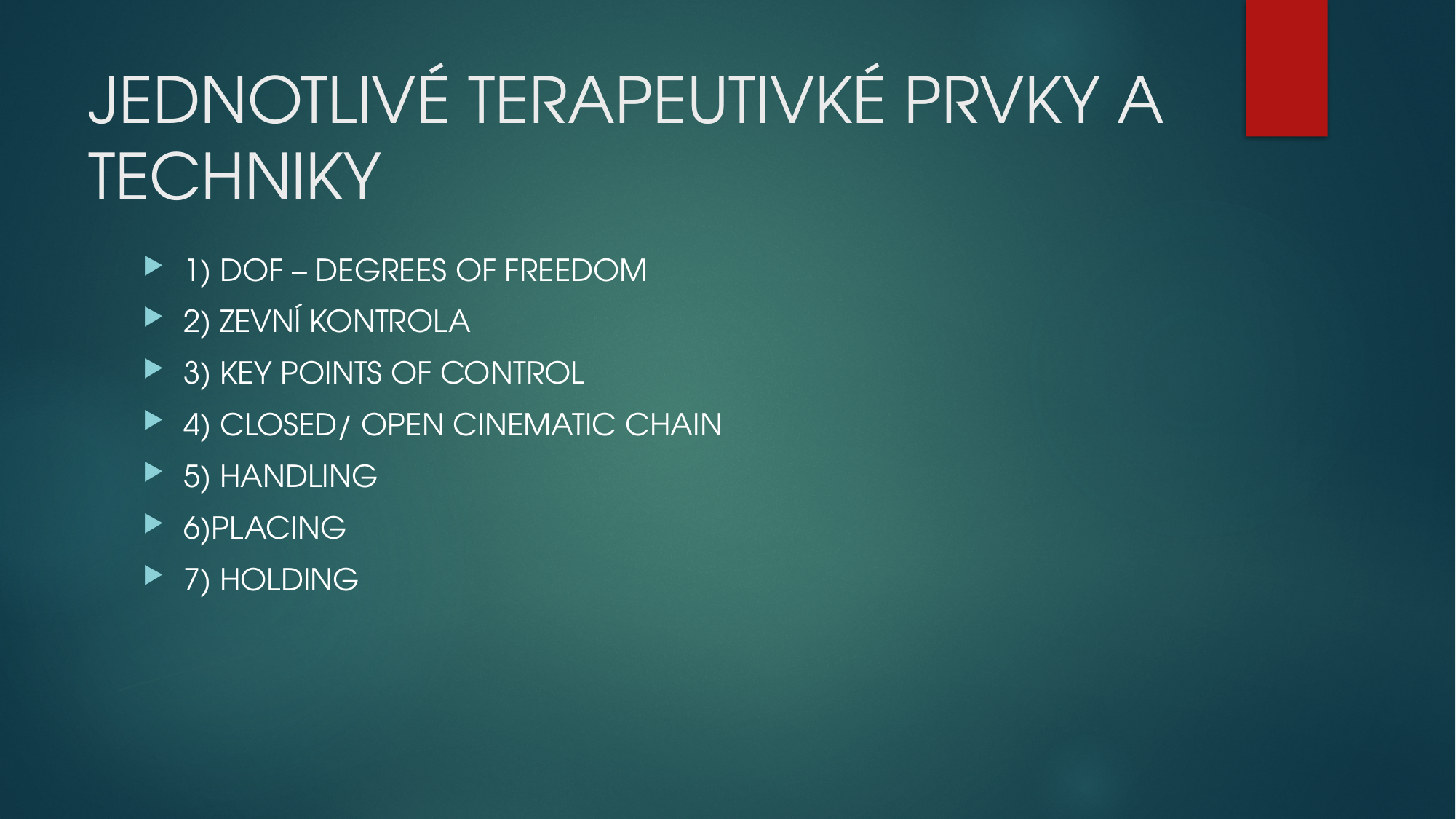

# JEDNOTLIVÉ TERAPEUTIVKÉ PRVKY A TECHNIKY
1) DOF – DEGREES OF FREEDOM
2) ZEVNÍ KONTROLA
3) KEY POINTS OF CONTROL
4) CLOSED/ OPEN CINEMATIC CHAIN
5) HANDLING
6)PLACING
7) HOLDING